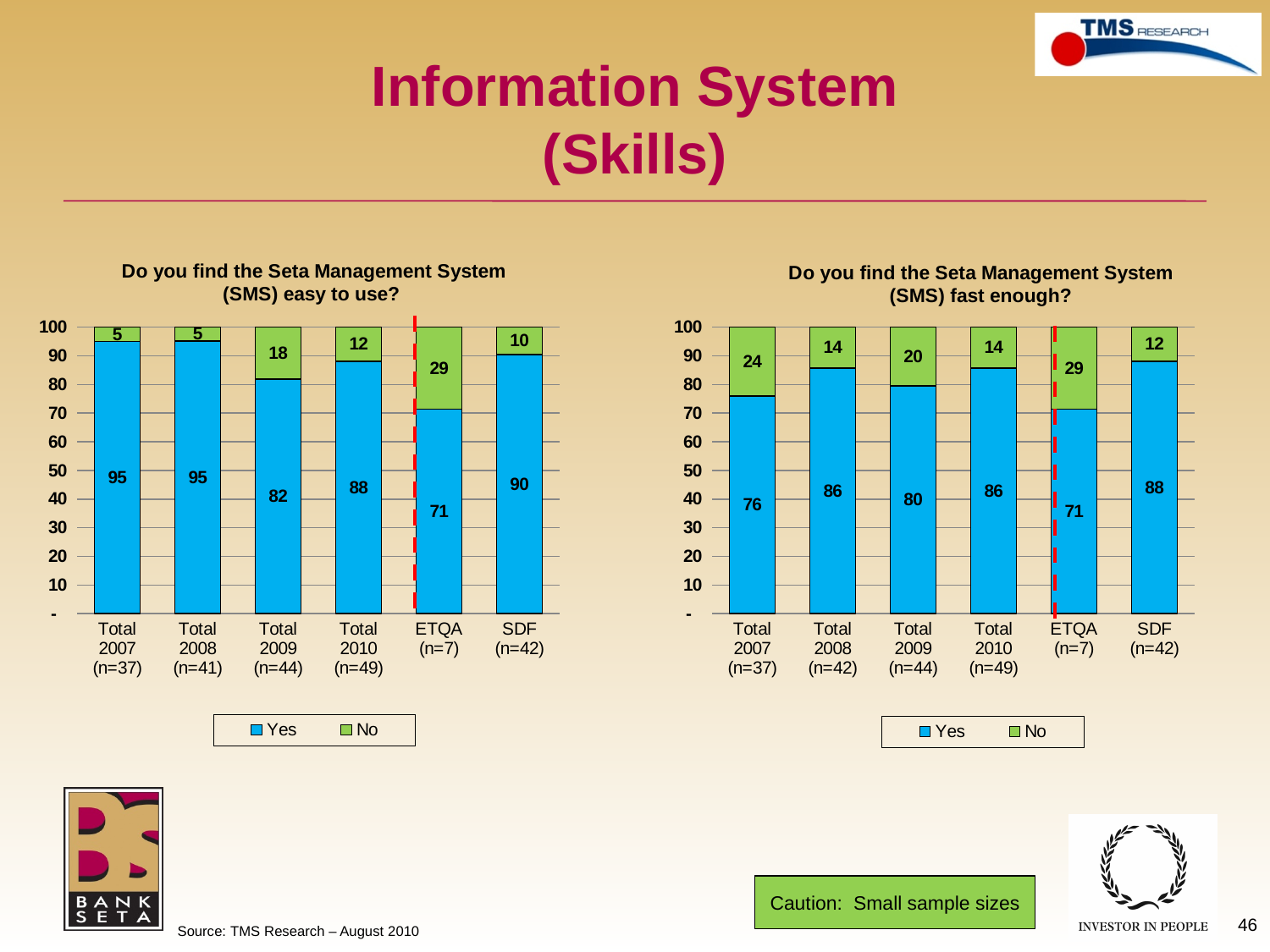

# Information System (Skills)

### Chart: Do you find the Seta Management System (SMS) easy to use?

| Category | Yes | No |
|---|---|---|
| Total 2007 (n=37) | 95.0 | 5.0 |
| Total 2008 (n=41) | 95.1219512195122 | 4.878048780487809 |
| Total 2009 (n=44) | 81.81818181818173 | 18.181818181818198 |
| Total 2010 (n=49) | 88.0 | 12.0 |
| ETQA (n=7) | 71.42857142857139 | 28.57142857142857 |
| SDF (n=42) | 90.47619047619048 | 9.523809523809524 |

### Chart: Do you find the Seta Management System (SMS) fast enough?

| Category | Yes | No |
|---|---|---|
| Total 2007 (n=37) | 76.0 | 24.0 |
| Total 2008 (n=42) | 85.71428571428572 | 14.285714285714294 |
| Total 2009 (n=44) | 79.54545454545452 | 20.454545454545453 |
| Total 2010 (n=49) | 85.71428571428572 | 14.285714285714286 |
| ETQA (n=7) | 71.42857142857139 | 28.57142857142857 |
| SDF (n=42) | 88.0952380952381 | 11.904761904761903 |
Caution:  Small sample sizes
46
Source: TMS Research – August 2010